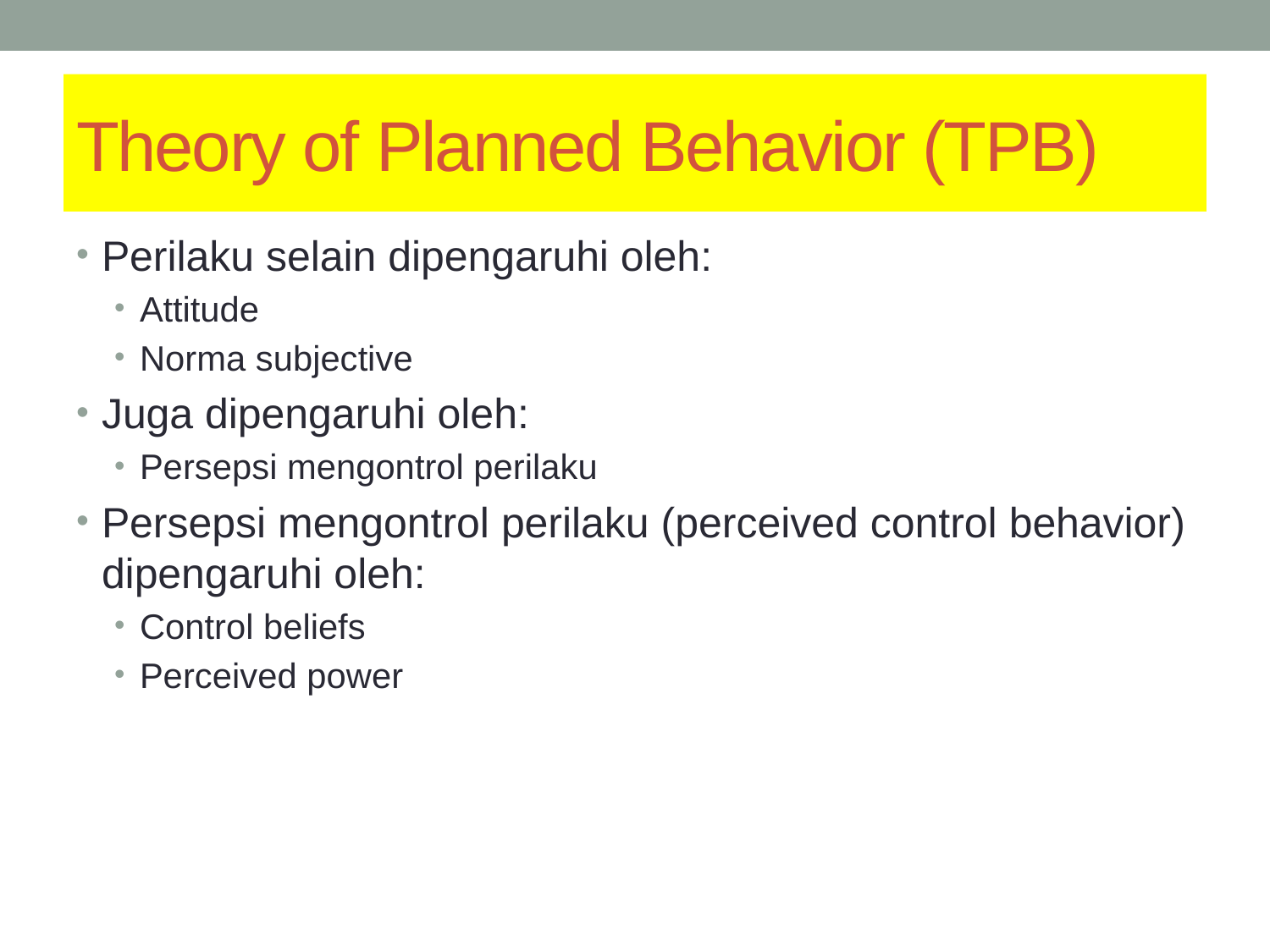

# Theory of Planned Behavior (TPB)
Perilaku selain dipengaruhi oleh:
Attitude
Norma subjective
Juga dipengaruhi oleh:
Persepsi mengontrol perilaku
Persepsi mengontrol perilaku (perceived control behavior) dipengaruhi oleh:
Control beliefs
Perceived power